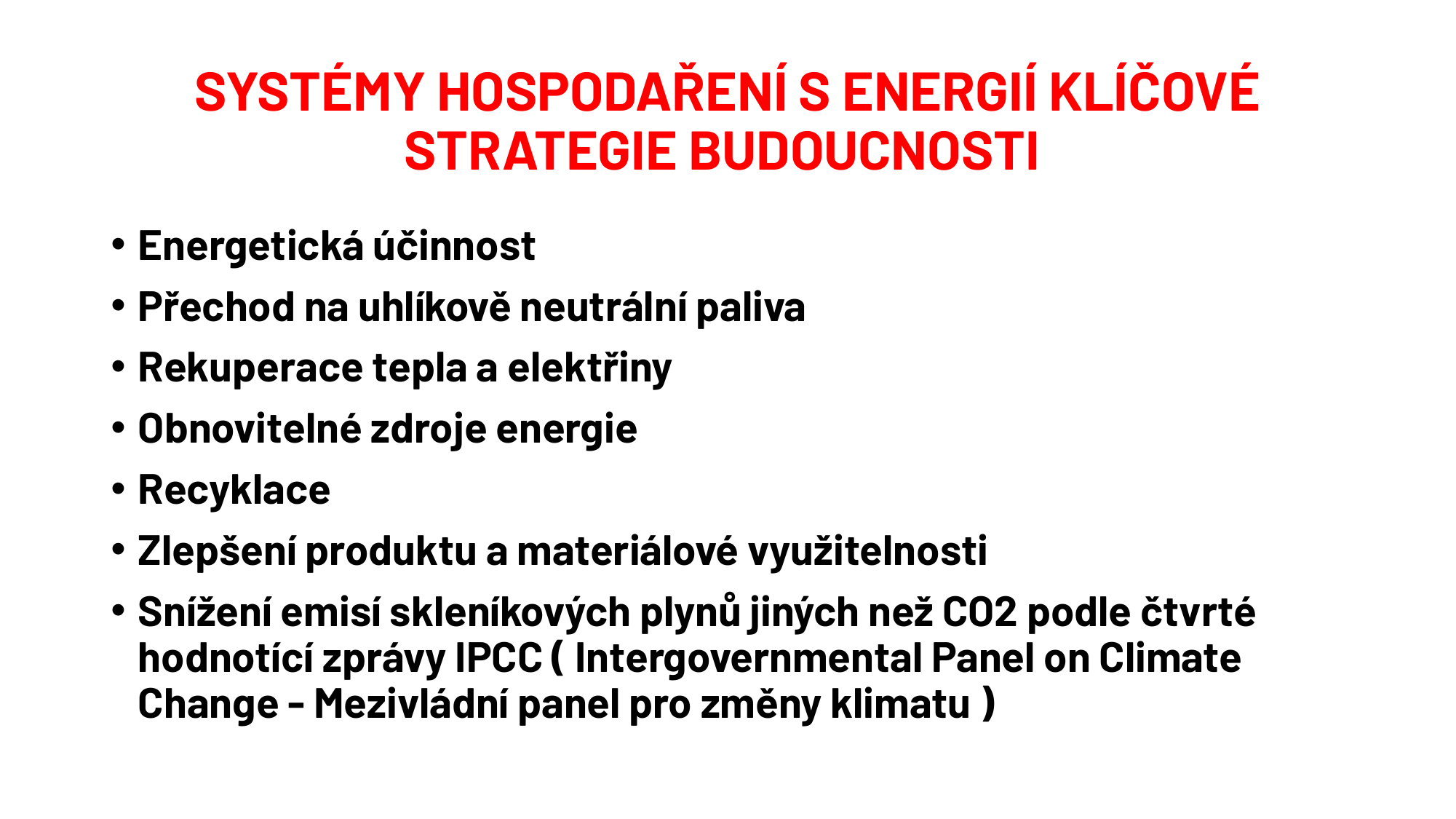

# SYSTÉMY HOSPODAŘENÍ S ENERGIÍ KLÍČOVÉ STRATEGIE BUDOUCNOSTI
Energetická účinnost
Přechod na uhlíkově neutrální paliva
Rekuperace tepla a elektřiny
Obnovitelné zdroje energie
Recyklace
Zlepšení produktu a materiálové využitelnosti
Snížení emisí skleníkových plynů jiných než CO2 podle čtvrté hodnotící zprávy IPCC ( Intergovernmental Panel on Climate Change - Mezivládní panel pro změny klimatu )